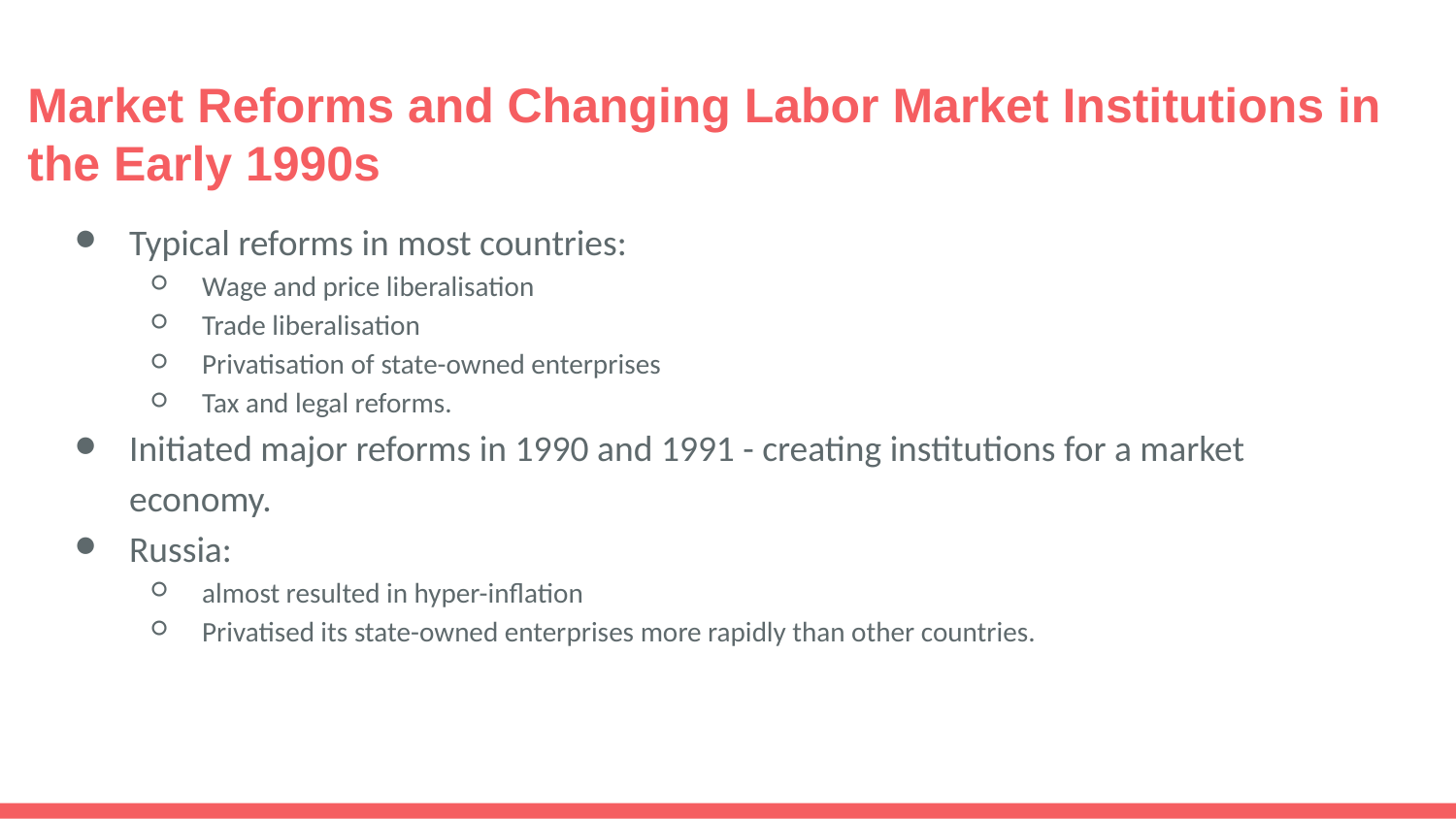

# Market Reforms and Changing Labor Market Institutions in the Early 1990s
Typical reforms in most countries:
Wage and price liberalisation
Trade liberalisation
Privatisation of state-owned enterprises
Tax and legal reforms.
Initiated major reforms in 1990 and 1991 - creating institutions for a market economy.
Russia:
almost resulted in hyper-inflation
Privatised its state-owned enterprises more rapidly than other countries.